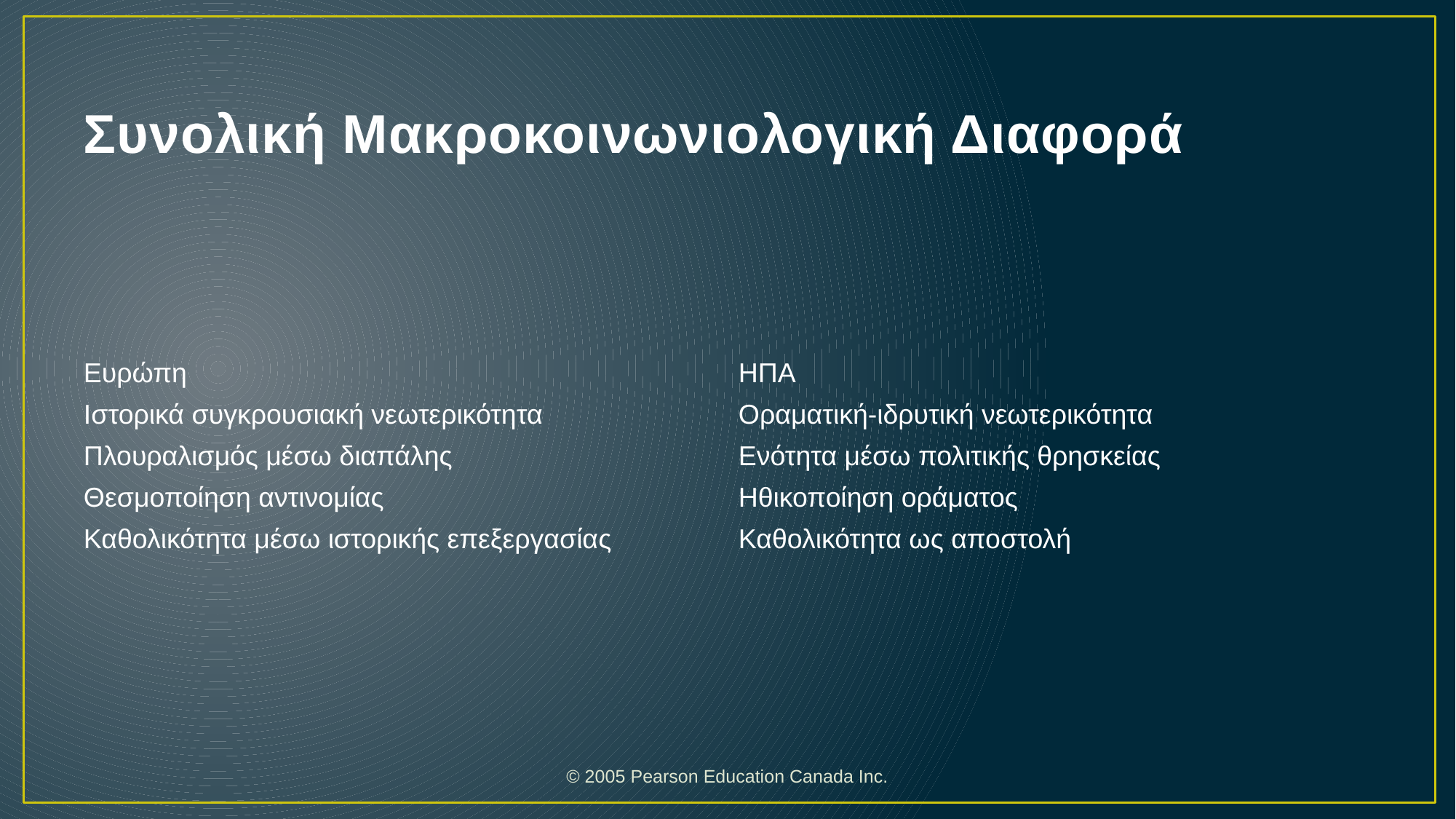

# Συνολική Μακροκοινωνιολογική Διαφορά
| Ευρώπη | ΗΠΑ |
| --- | --- |
| Ιστορικά συγκρουσιακή νεωτερικότητα | Οραματική-ιδρυτική νεωτερικότητα |
| Πλουραλισμός μέσω διαπάλης | Ενότητα μέσω πολιτικής θρησκείας |
| Θεσμοποίηση αντινομίας | Ηθικοποίηση οράματος |
| Καθολικότητα μέσω ιστορικής επεξεργασίας | Καθολικότητα ως αποστολή |
 © 2005 Pearson Education Canada Inc.